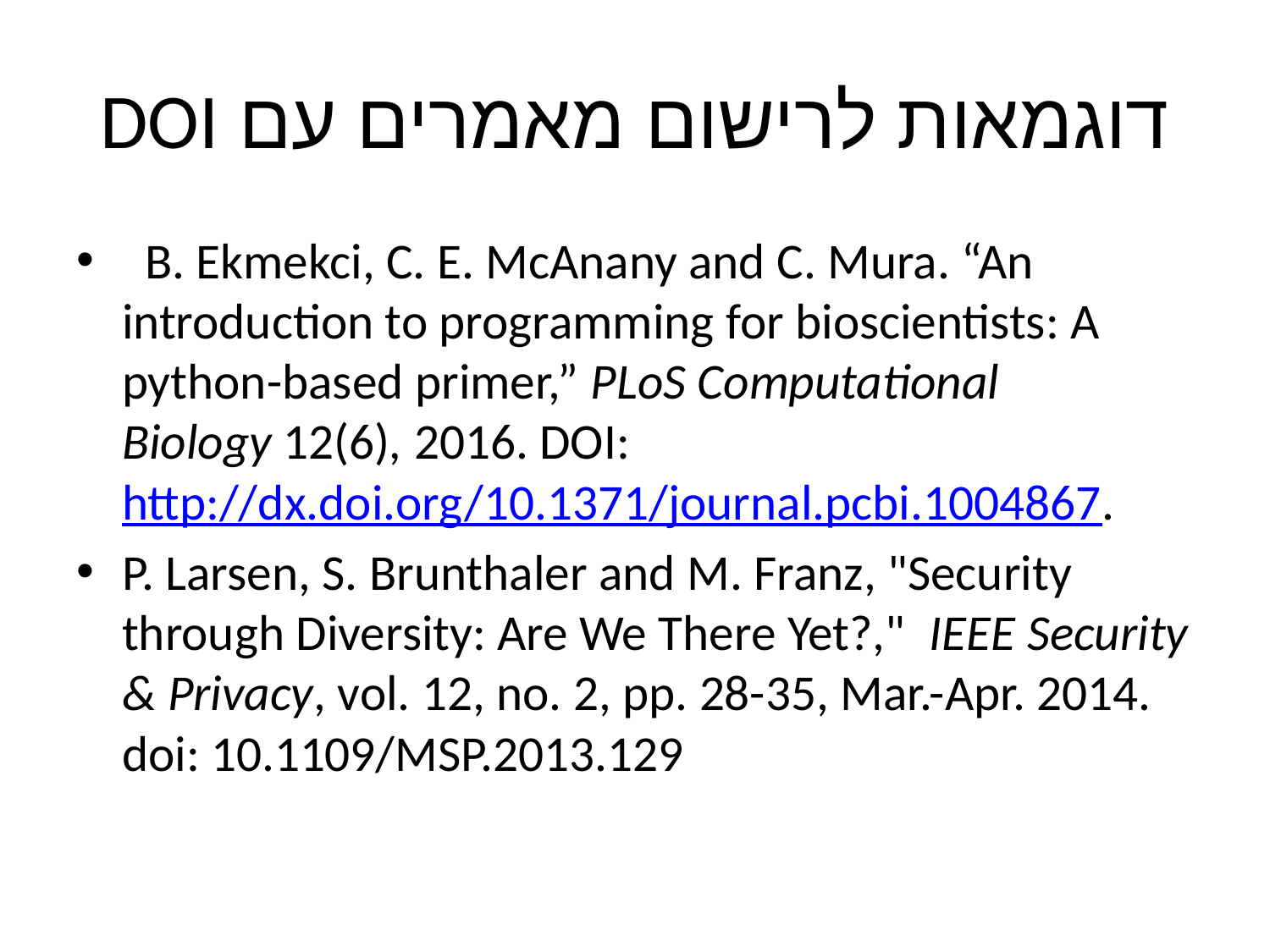

# דוגמאות לרישום מאמרים עם DOI
  B. Ekmekci, C. E. McAnany and C. Mura. “An introduction to programming for bioscientists: A python-based primer,” PLoS Computational Biology 12(6), 2016. DOI: http://dx.doi.org/10.1371/journal.pcbi.1004867.
P. Larsen, S. Brunthaler and M. Franz, "Security through Diversity: Are We There Yet?,"  IEEE Security & Privacy, vol. 12, no. 2, pp. 28-35, Mar.-Apr. 2014.
doi: 10.1109/MSP.2013.129